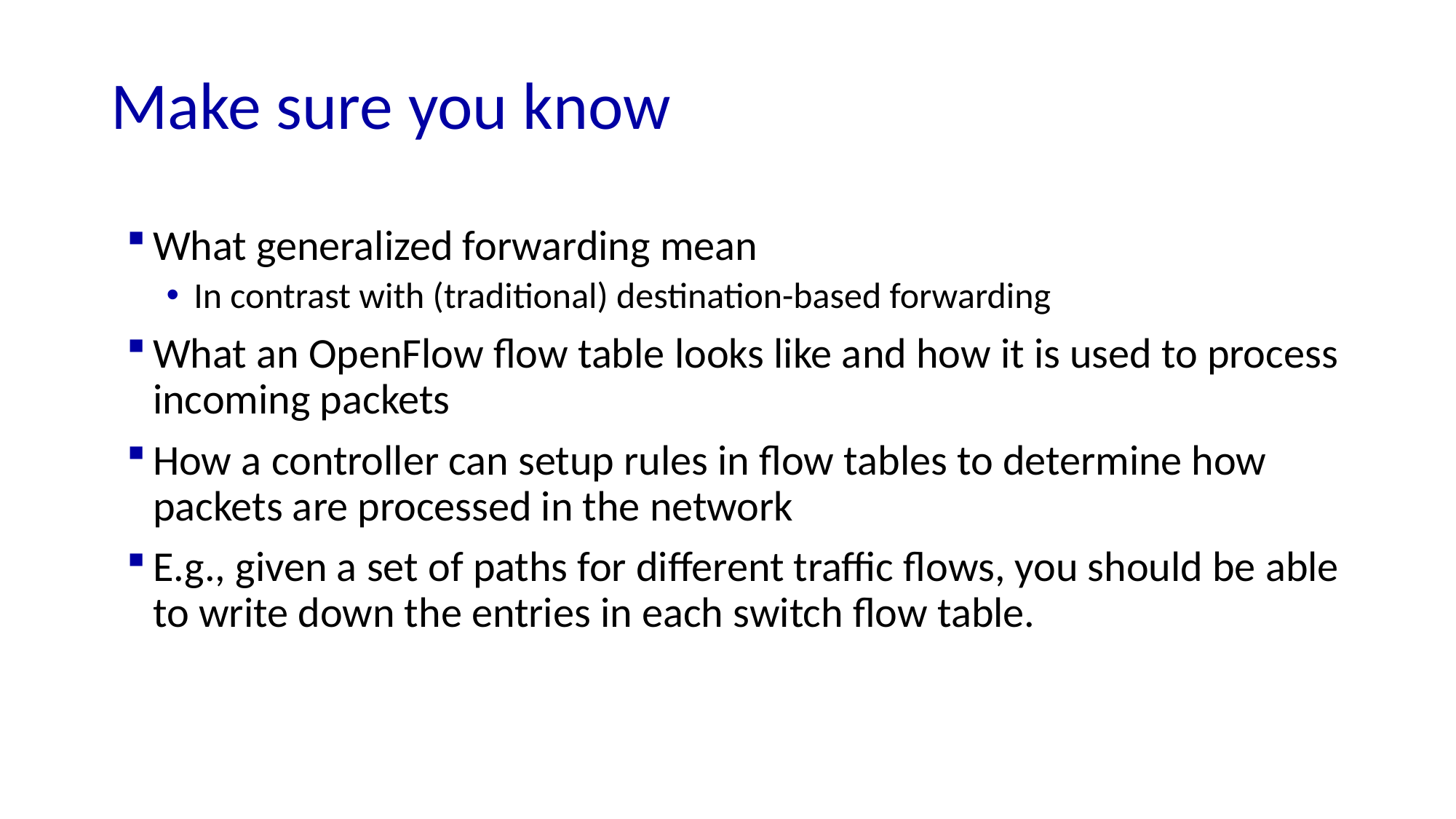

# Make sure you know
What generalized forwarding mean
In contrast with (traditional) destination-based forwarding
What an OpenFlow flow table looks like and how it is used to process incoming packets
How a controller can setup rules in flow tables to determine how packets are processed in the network
E.g., given a set of paths for different traffic flows, you should be able to write down the entries in each switch flow table.